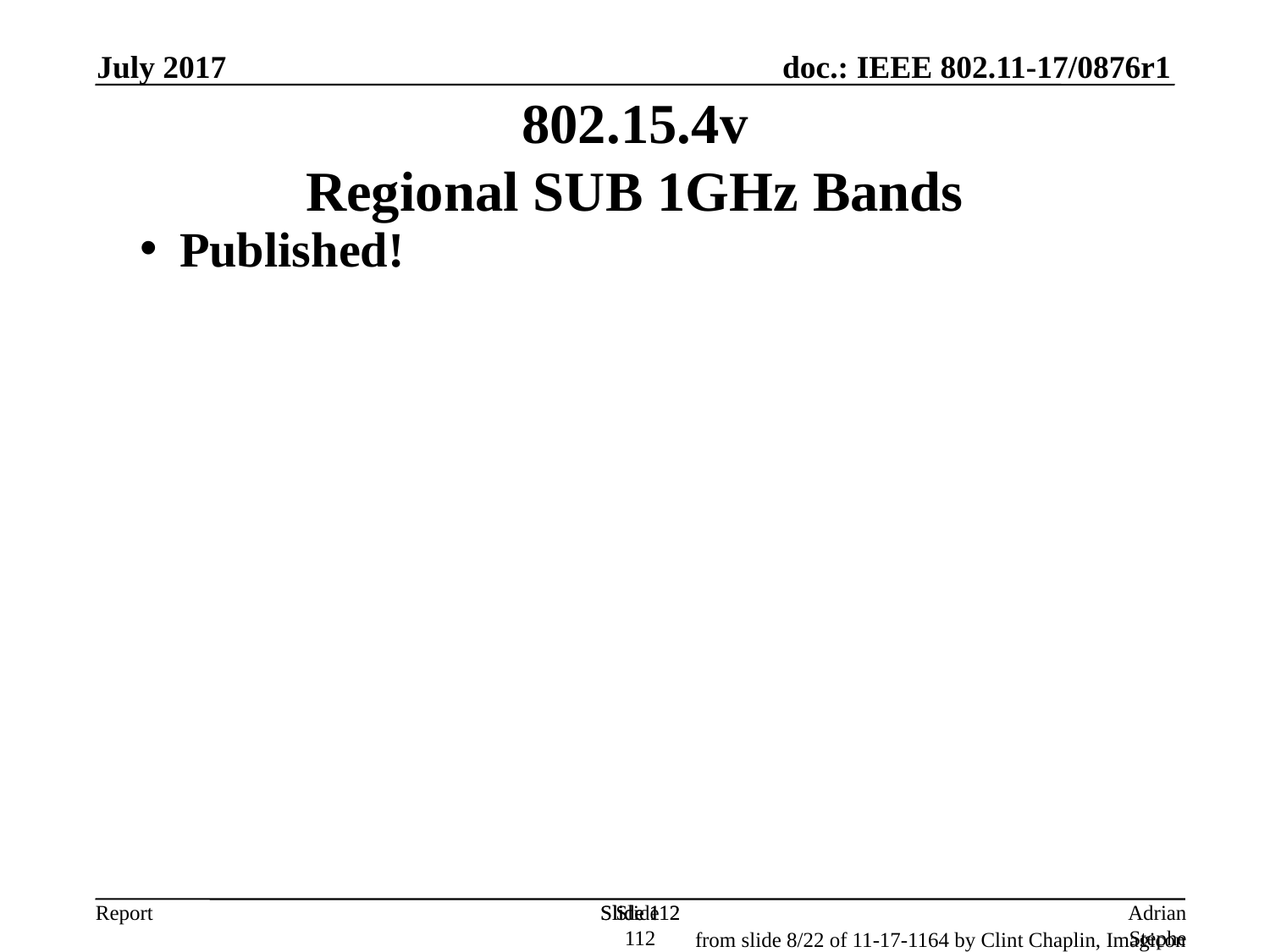

July 2017
802.15.4v
Regional SUB 1GHz Bands
Published!

Slide 112
Slide 112
Slide 112
Adrian Stephens, Intel Corporation
from slide 8/22 of 11-17-1164 by Clint Chaplin, Imagicon